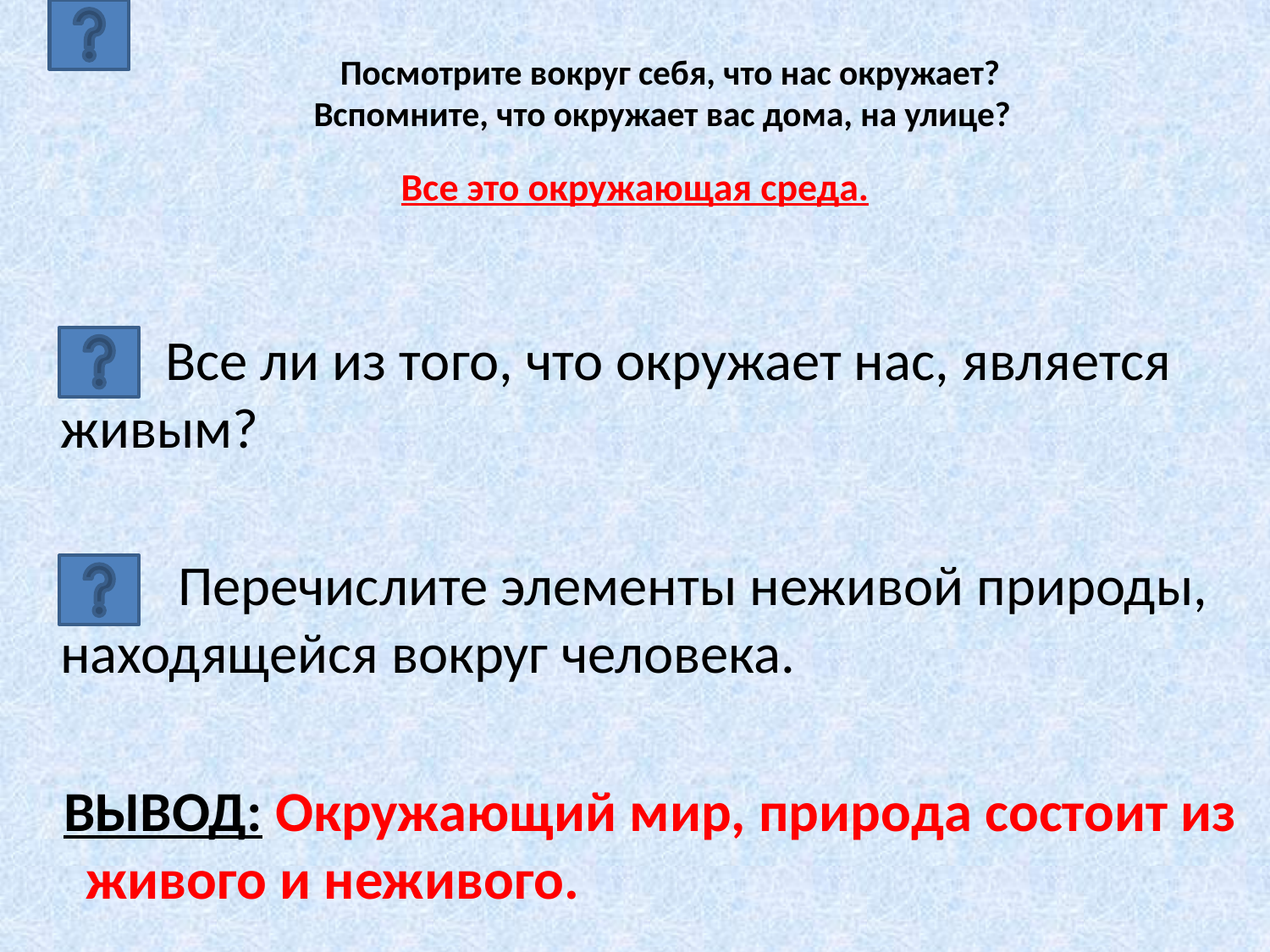

# Посмотрите вокруг себя, что нас окружает? Вспомните, что окружает вас дома, на улице? Все это окружающая среда.

            Все ли из того, что окружает нас, является   живым?

             Перечислите элементы неживой природы,    находящейся вокруг человека.

    ВЫВОД: Окружающий мир, природа состоит из    живого и неживого.